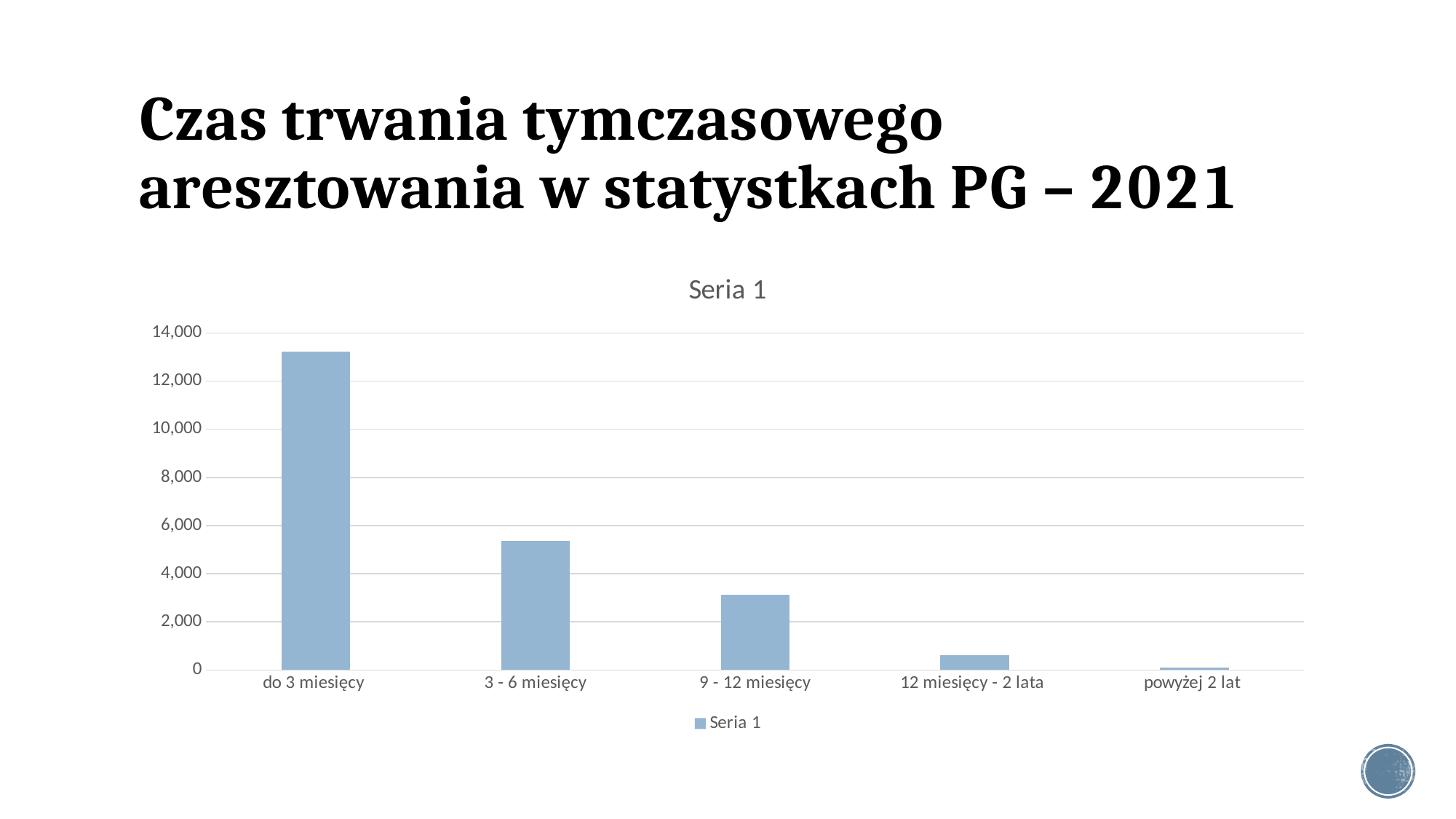

# Czas trwania tymczasowego aresztowania w statystkach PG – 2021

### Chart:

| Category | Seria 1 |
|---|---|
| do 3 miesięcy  | 13238.0 |
| 3 - 6 miesięcy | 5366.0 |
| 9 - 12 miesięcy | 3123.0 |
| 12 miesięcy - 2 lata  | 608.0 |
| powyżej 2 lat  | 92.0 |